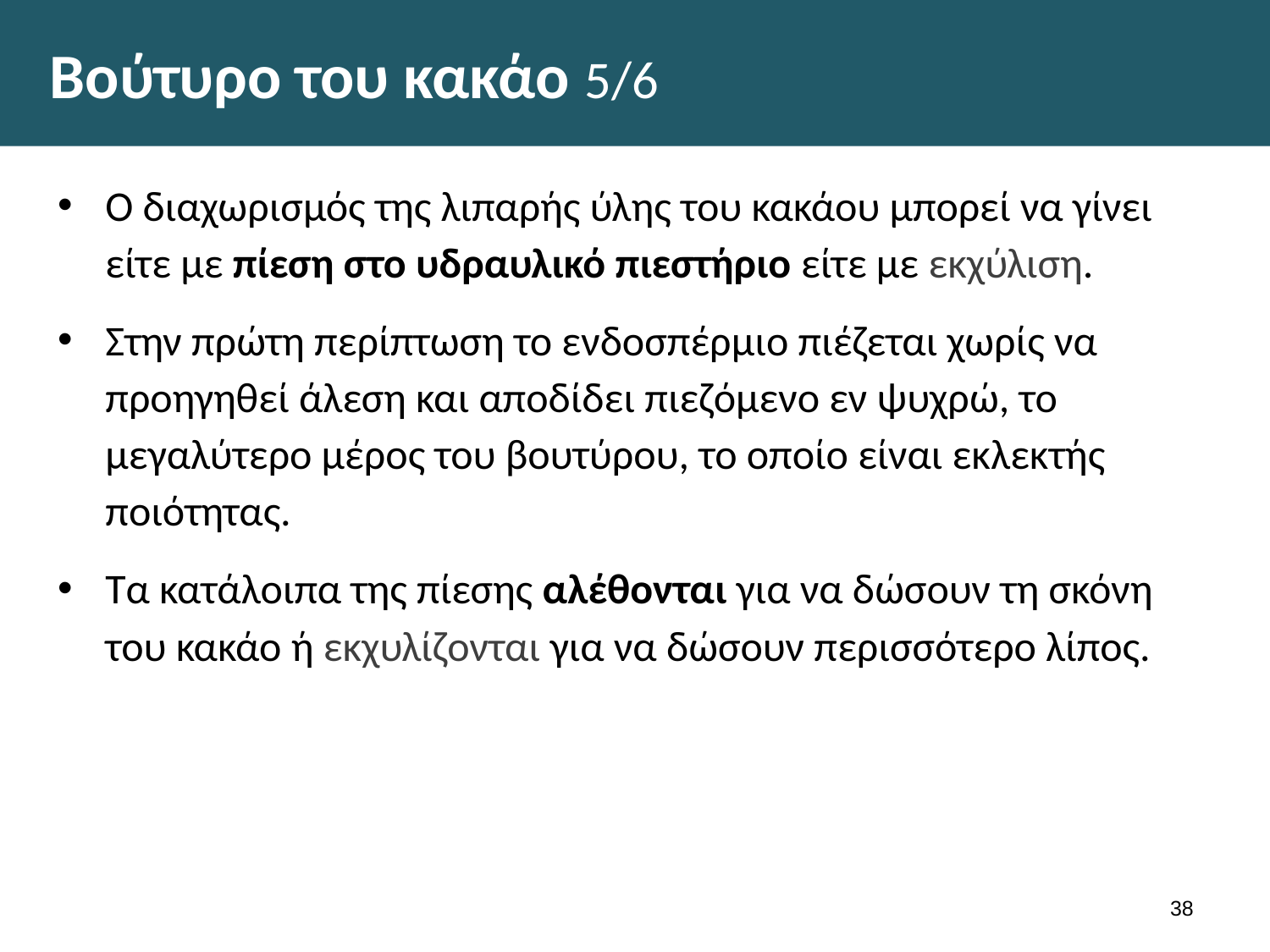

# Βούτυρο του κακάο 5/6
Ο διαχωρισμός της λιπαρής ύλης του κακάου μπορεί να γίνει είτε με πίεση στο υδραυλικό πιεστήριο είτε με εκχύλιση.
Στην πρώτη περίπτωση το ενδοσπέρμιο πιέζεται χωρίς να προηγηθεί άλεση και αποδίδει πιεζόμενο εν ψυχρώ, το μεγαλύτερο μέρος του βουτύρου, το οποίο είναι εκλεκτής ποιότητας.
Τα κατάλοιπα της πίεσης αλέθονται για να δώσουν τη σκόνη του κακάο ή εκχυλίζονται για να δώσουν περισσότερο λίπος.
38